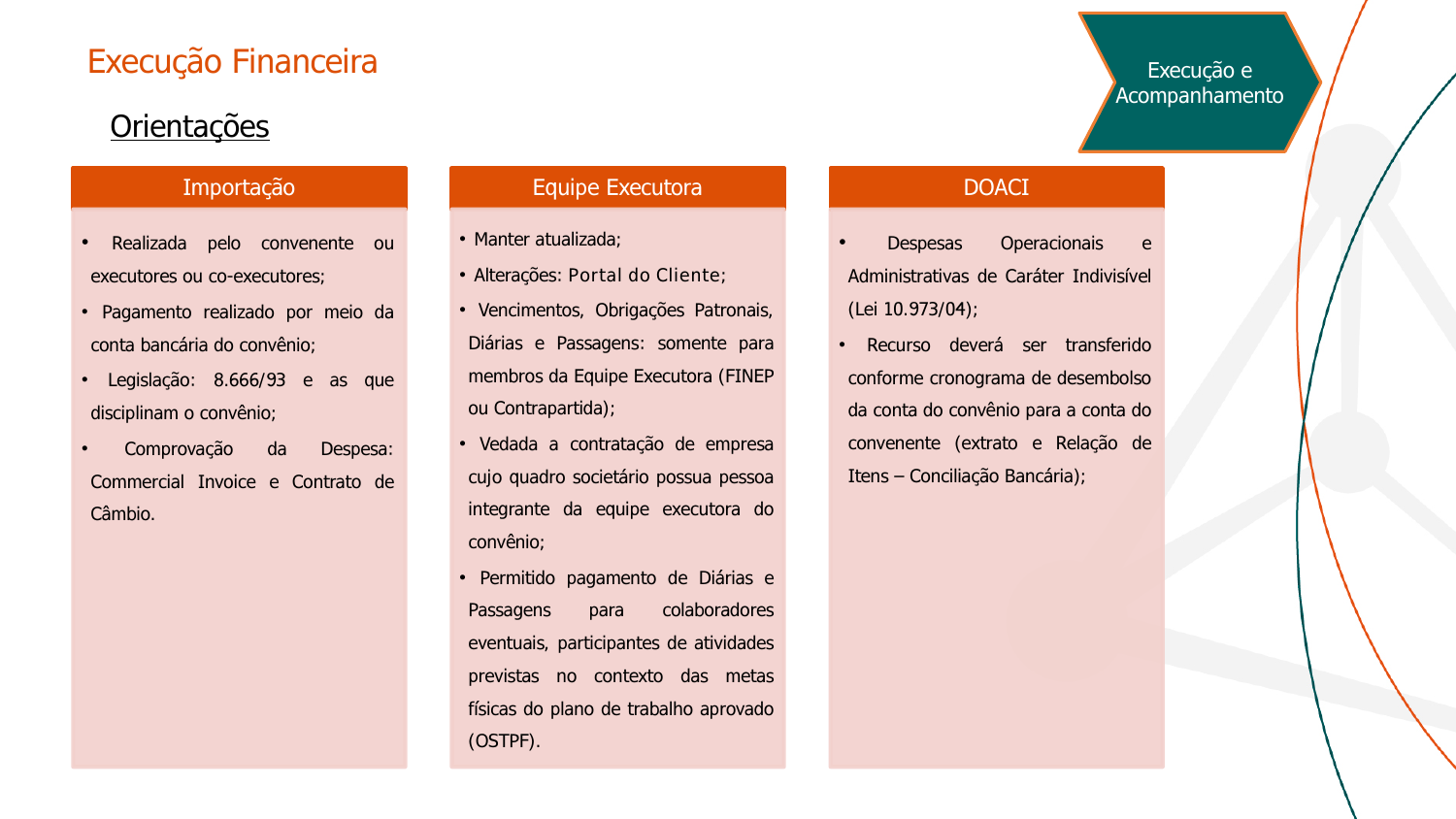

Execução e Acompanhamento
# Execução Financeira
Orientações
Importação
 Realizada pelo convenente ou executores ou co-executores;
 Pagamento realizado por meio da conta bancária do convênio;
 Legislação: 8.666/93 e as que disciplinam o convênio;
 Comprovação da Despesa: Commercial Invoice e Contrato de Câmbio.
Equipe Executora
 Manter atualizada;
 Alterações: Portal do Cliente;
 Vencimentos, Obrigações Patronais, Diárias e Passagens: somente para membros da Equipe Executora (FINEP ou Contrapartida);
 Vedada a contratação de empresa cujo quadro societário possua pessoa integrante da equipe executora do convênio;
 Permitido pagamento de Diárias e Passagens para colaboradores eventuais, participantes de atividades previstas no contexto das metas físicas do plano de trabalho aprovado (OSTPF).
DOACI
 Despesas Operacionais e Administrativas de Caráter Indivisível (Lei 10.973/04);
 Recurso deverá ser transferido conforme cronograma de desembolso da conta do convênio para a conta do convenente (extrato e Relação de Itens – Conciliação Bancária);